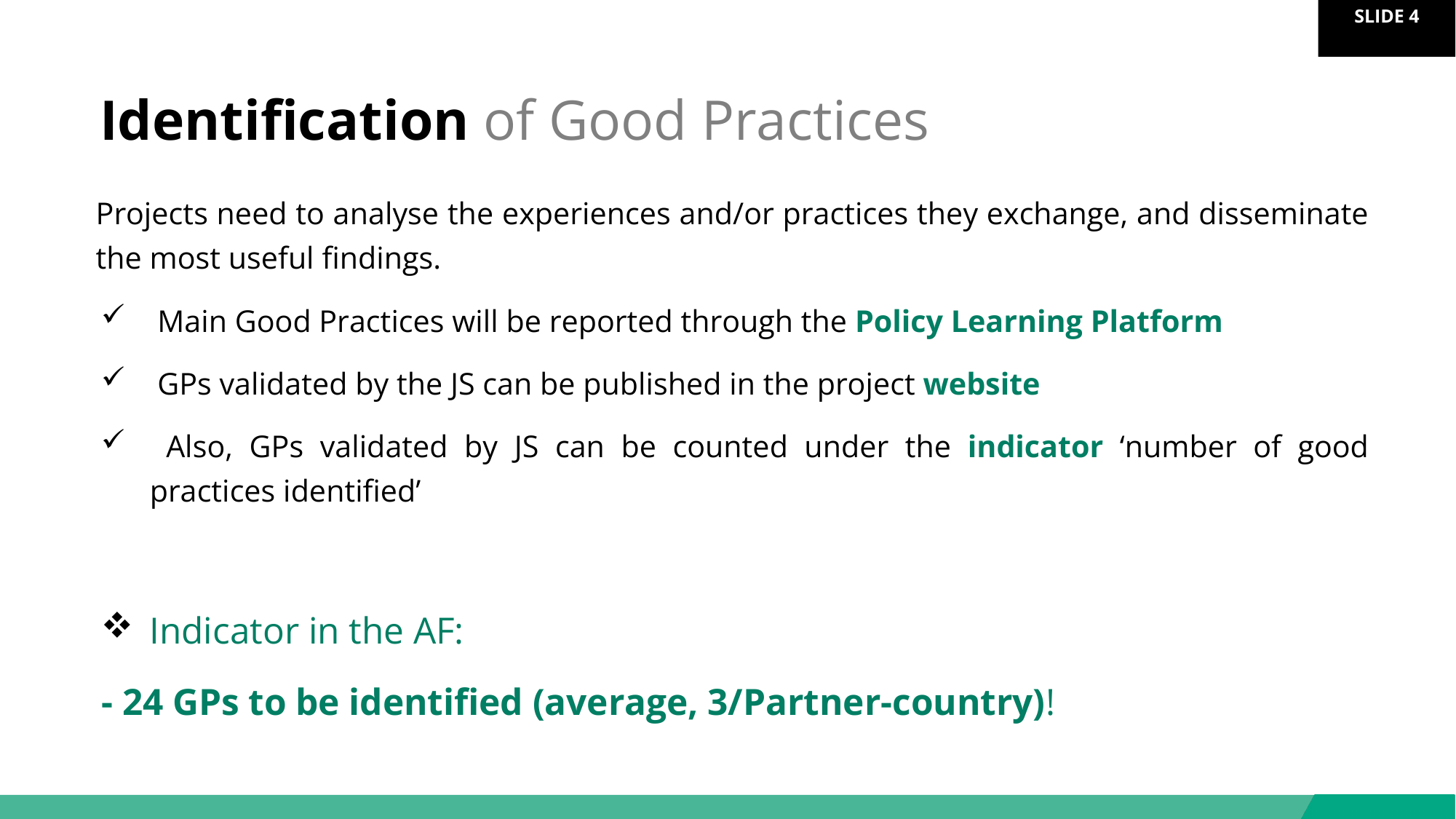

# Identification of Good Practices
Projects need to analyse the experiences and/or practices they exchange, and disseminate the most useful findings.
 Main Good Practices will be reported through the Policy Learning Platform
 GPs validated by the JS can be published in the project website
 Also, GPs validated by JS can be counted under the indicator ‘number of good practices identified’

Indicator in the AF:
- 24 GPs to be identified (average, 3/Partner-country)!